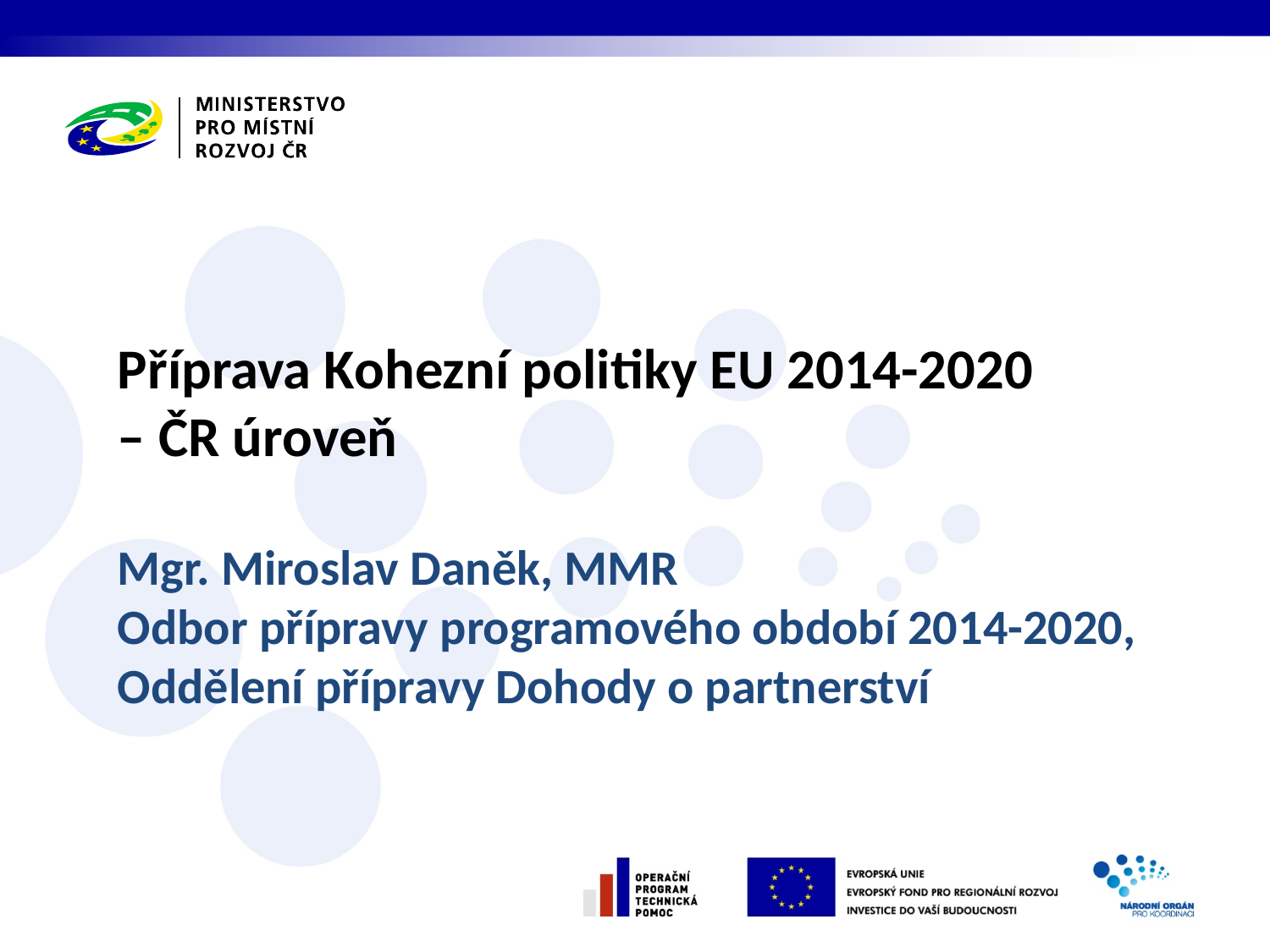

# Příprava Kohezní politiky EU 2014-2020 – ČR úroveň Mgr. Miroslav Daněk, MMR Odbor přípravy programového období 2014-2020, Oddělení přípravy Dohody o partnerství